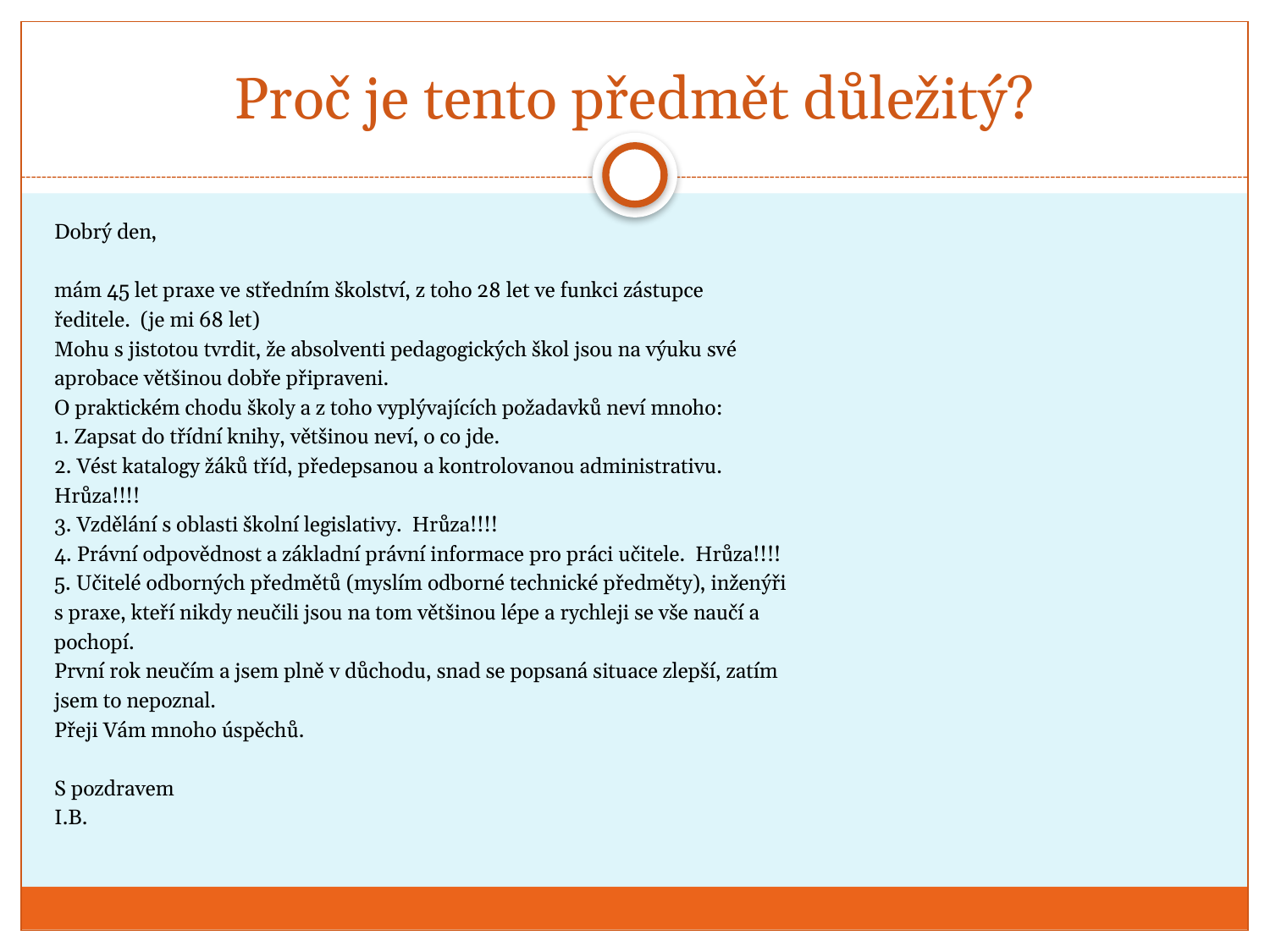

# Proč je tento předmět důležitý?
Dobrý den,

mám 45 let praxe ve středním školství, z toho 28 let ve funkci zástupce
ředitele.  (je mi 68 let)
Mohu s jistotou tvrdit, že absolventi pedagogických škol jsou na výuku své
aprobace většinou dobře připraveni.
O praktickém chodu školy a z toho vyplývajících požadavků neví mnoho:
1. Zapsat do třídní knihy, většinou neví, o co jde.
2. Vést katalogy žáků tříd, předepsanou a kontrolovanou administrativu.
Hrůza!!!!
3. Vzdělání s oblasti školní legislativy.  Hrůza!!!!
4. Právní odpovědnost a základní právní informace pro práci učitele.  Hrůza!!!!
5. Učitelé odborných předmětů (myslím odborné technické předměty), inženýři
s praxe, kteří nikdy neučili jsou na tom většinou lépe a rychleji se vše naučí a
pochopí.
První rok neučím a jsem plně v důchodu, snad se popsaná situace zlepší, zatím
jsem to nepoznal.
Přeji Vám mnoho úspěchů.

S pozdravem
I.B.